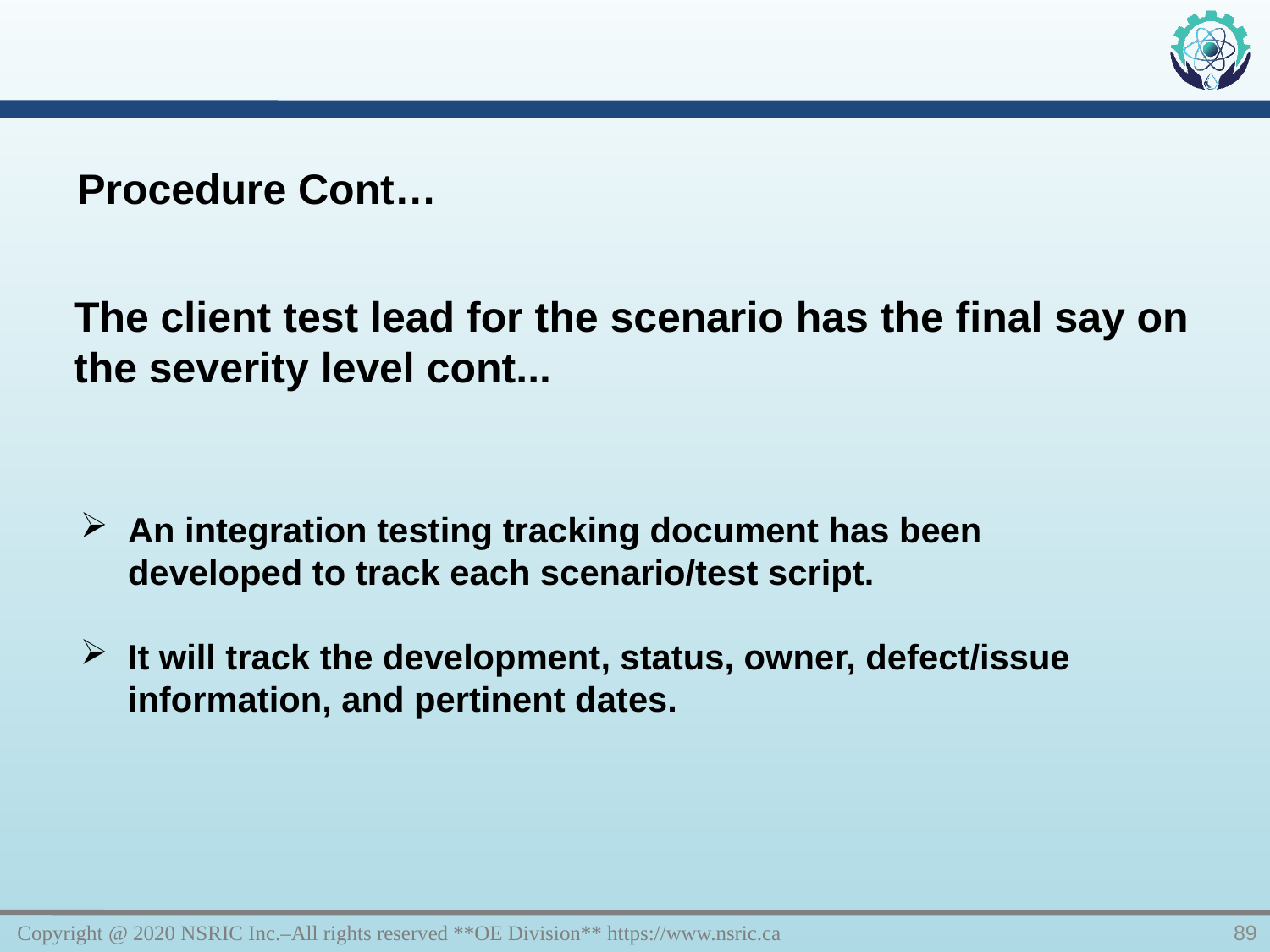

Procedure Cont…

The client test lead for the scenario has the final say on the severity level cont...

An integration testing tracking document has been developed to track each scenario/test script.

It will track the development, status, owner, defect/issue information, and pertinent dates.
Copyright @ 2020 NSRIC Inc.–All rights reserved **OE Division** https://www.nsric.ca
89